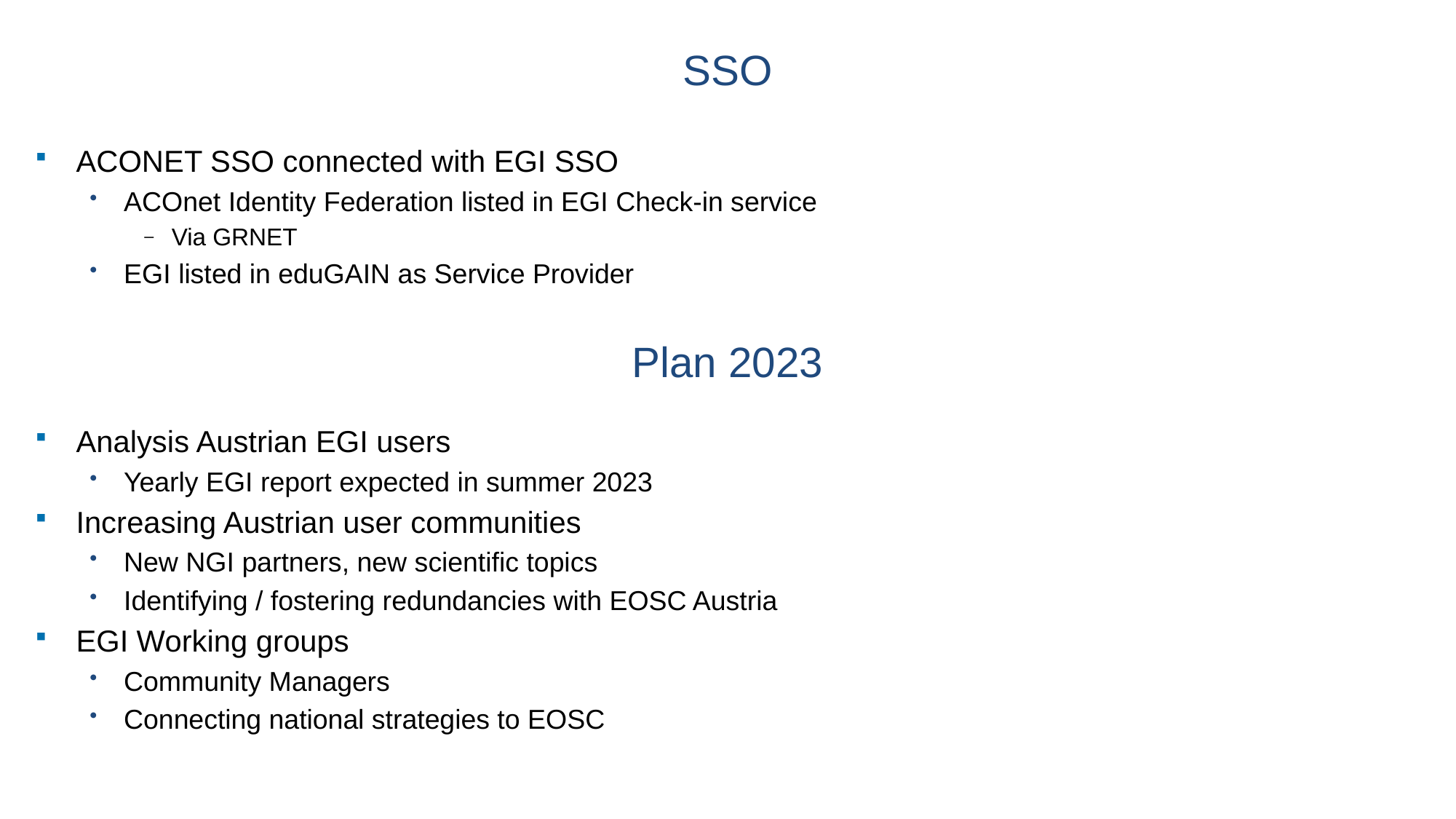

# SSO
ACONET SSO connected with EGI SSO
ACOnet Identity Federation listed in EGI Check-in service
Via GRNET
EGI listed in eduGAIN as Service Provider

Analysis Austrian EGI users
Yearly EGI report expected in summer 2023
Increasing Austrian user communities
New NGI partners, new scientific topics
Identifying / fostering redundancies with EOSC Austria
EGI Working groups
Community Managers
Connecting national strategies to EOSC
Plan 2023